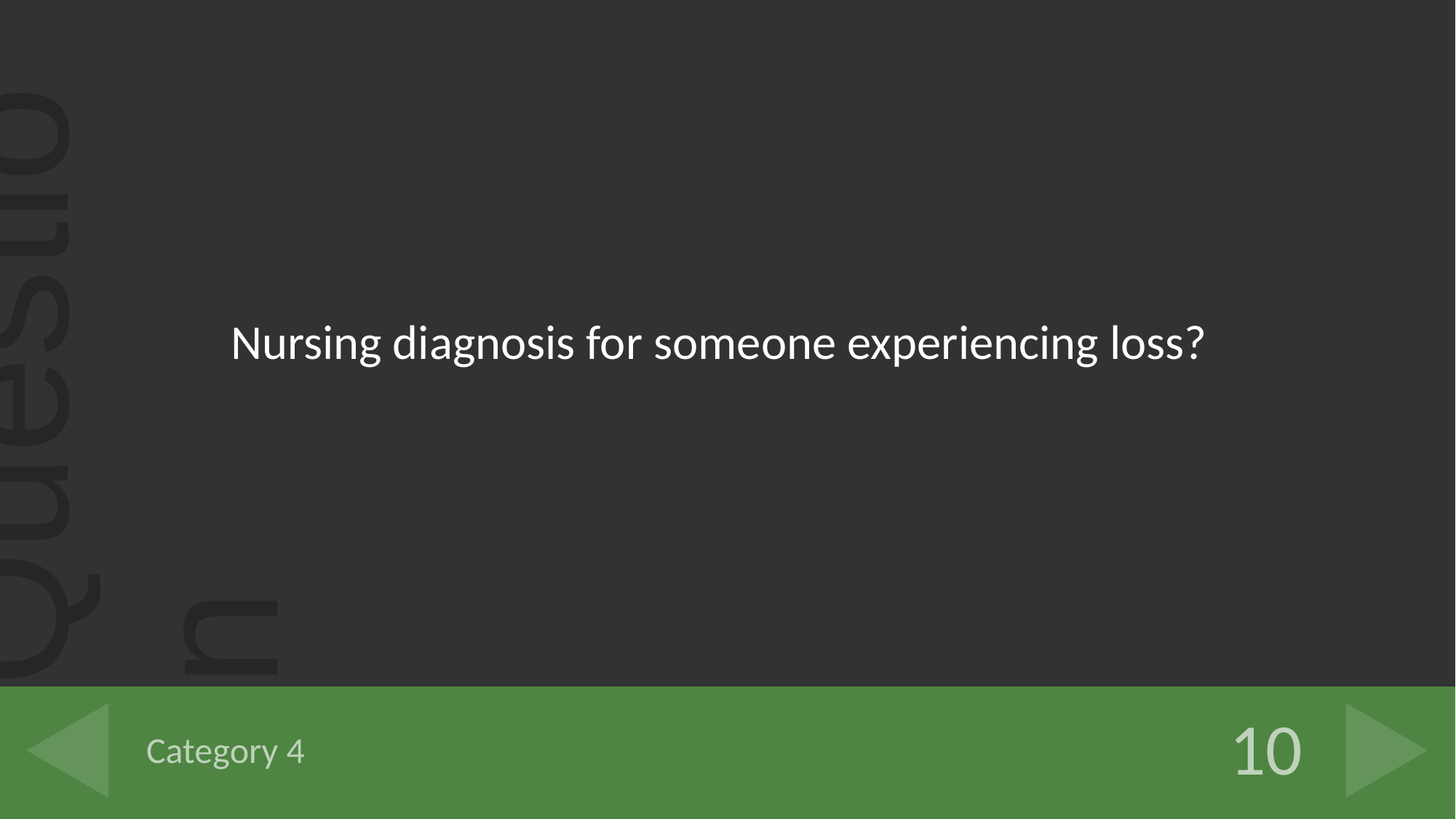

Nursing diagnosis for someone experiencing loss?
# Category 4
10